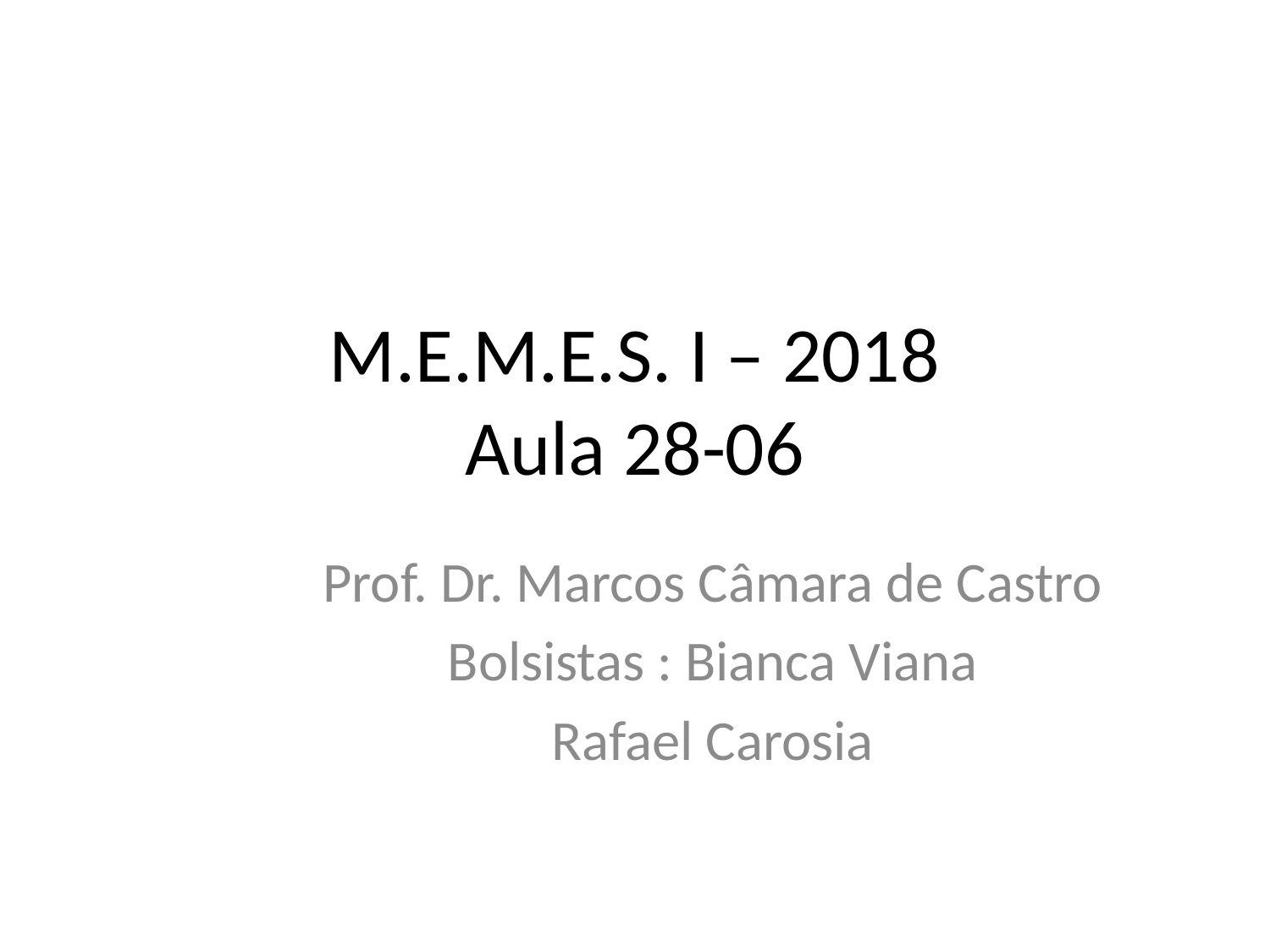

# M.E.M.E.S. I – 2018 Aula 28-06
Prof. Dr. Marcos Câmara de Castro
Bolsistas : Bianca Viana
Rafael Carosia